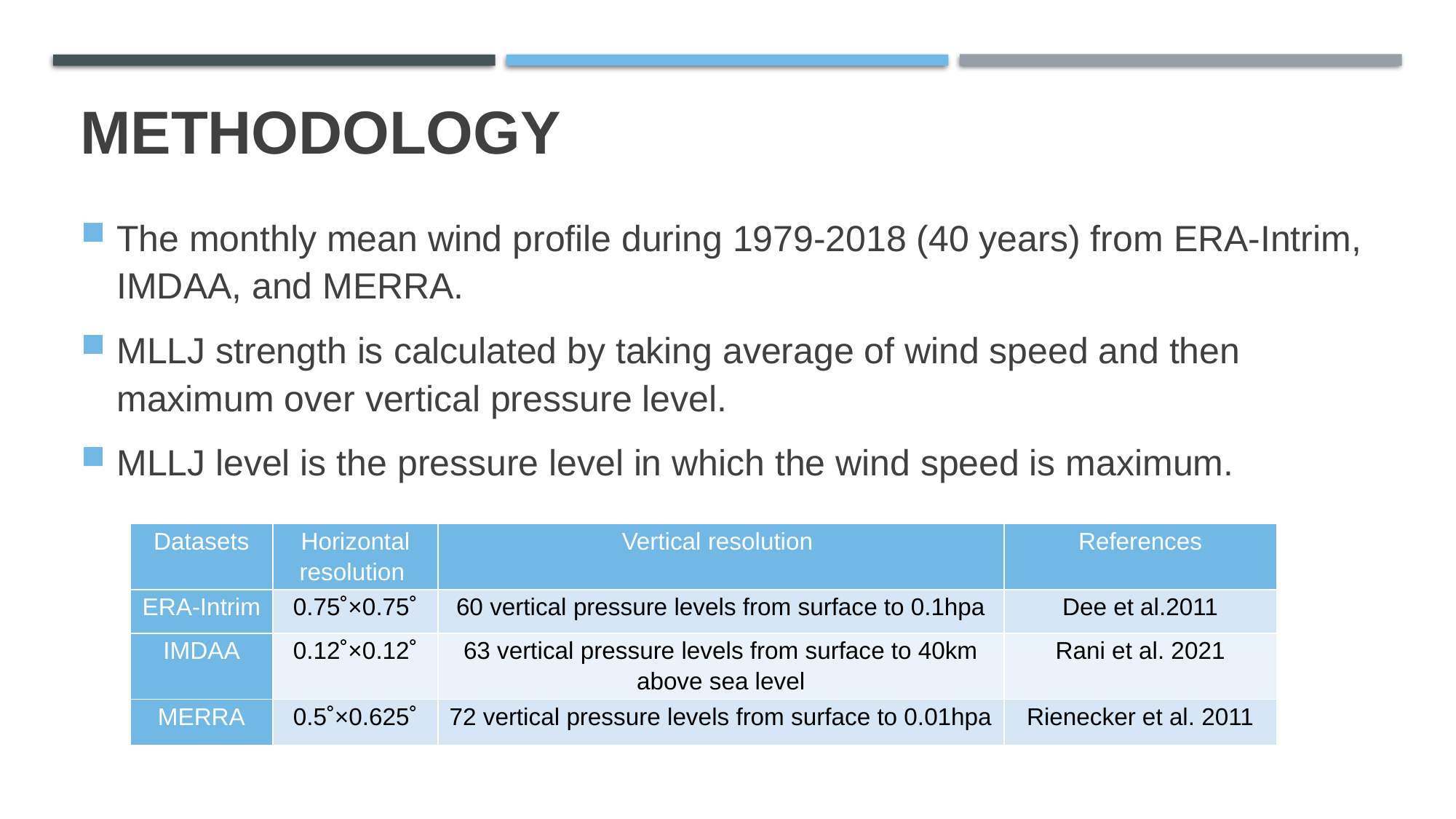

# Methodology
The monthly mean wind profile during 1979-2018 (40 years) from ERA-Intrim, IMDAA, and MERRA.
MLLJ strength is calculated by taking average of wind speed and then maximum over vertical pressure level.
MLLJ level is the pressure level in which the wind speed is maximum.

| Datasets | Horizontal resolution | Vertical resolution | References |
| --- | --- | --- | --- |
| ERA-Intrim | 0.75˚×0.75˚ | 60 vertical pressure levels from surface to 0.1hpa | Dee et al.2011 |
| IMDAA | 0.12˚×0.12˚ | 63 vertical pressure levels from surface to 40km above sea level | Rani et al. 2021 |
| MERRA | 0.5˚×0.625˚ | 72 vertical pressure levels from surface to 0.01hpa | Rienecker et al. 2011 |